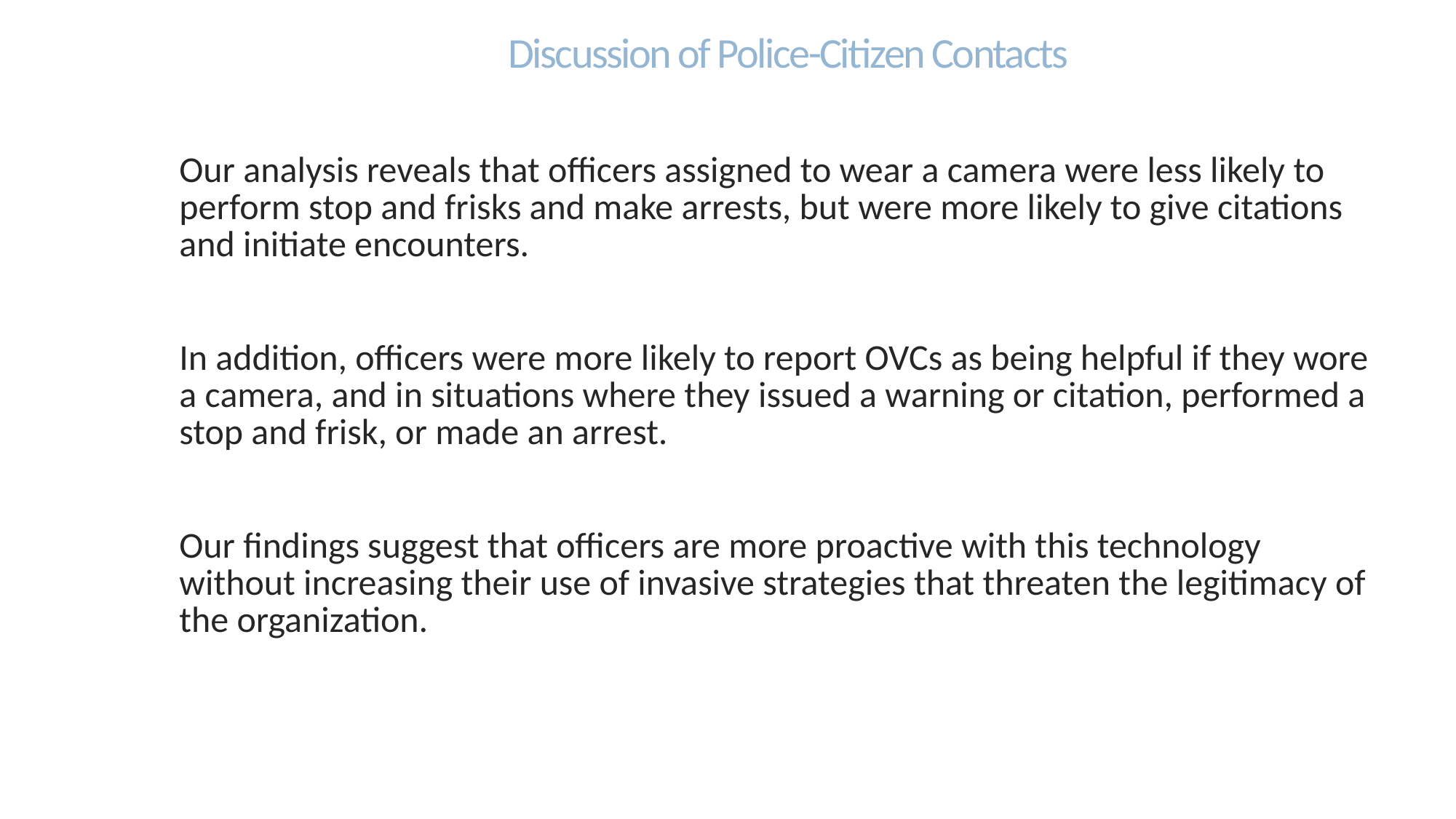

# Discussion of Police-Citizen Contacts

Our analysis reveals that officers assigned to wear a camera were less likely to perform stop and frisks and make arrests, but were more likely to give citations and initiate encounters.

In addition, officers were more likely to report OVCs as being helpful if they wore a camera, and in situations where they issued a warning or citation, performed a stop and frisk, or made an arrest.

Our findings suggest that officers are more proactive with this technology without increasing their use of invasive strategies that threaten the legitimacy of the organization.